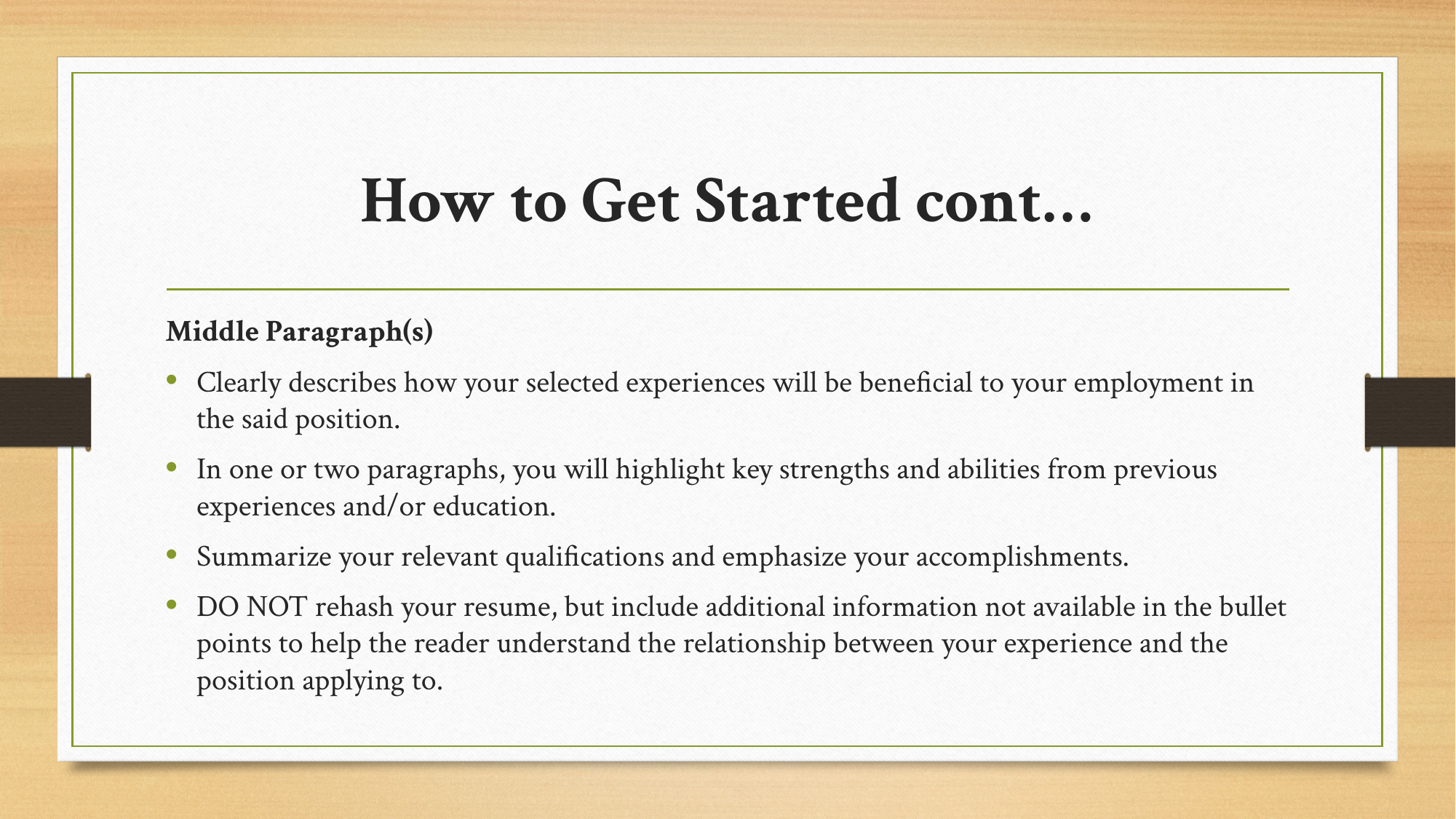

# How to Get Started cont…
Middle Paragraph(s)
Clearly describes how your selected experiences will be beneficial to your employment in the said position.
In one or two paragraphs, you will highlight key strengths and abilities from previous experiences and/or education.
Summarize your relevant qualifications and emphasize your accomplishments.
DO NOT rehash your resume, but include additional information not available in the bullet points to help the reader understand the relationship between your experience and the position applying to.